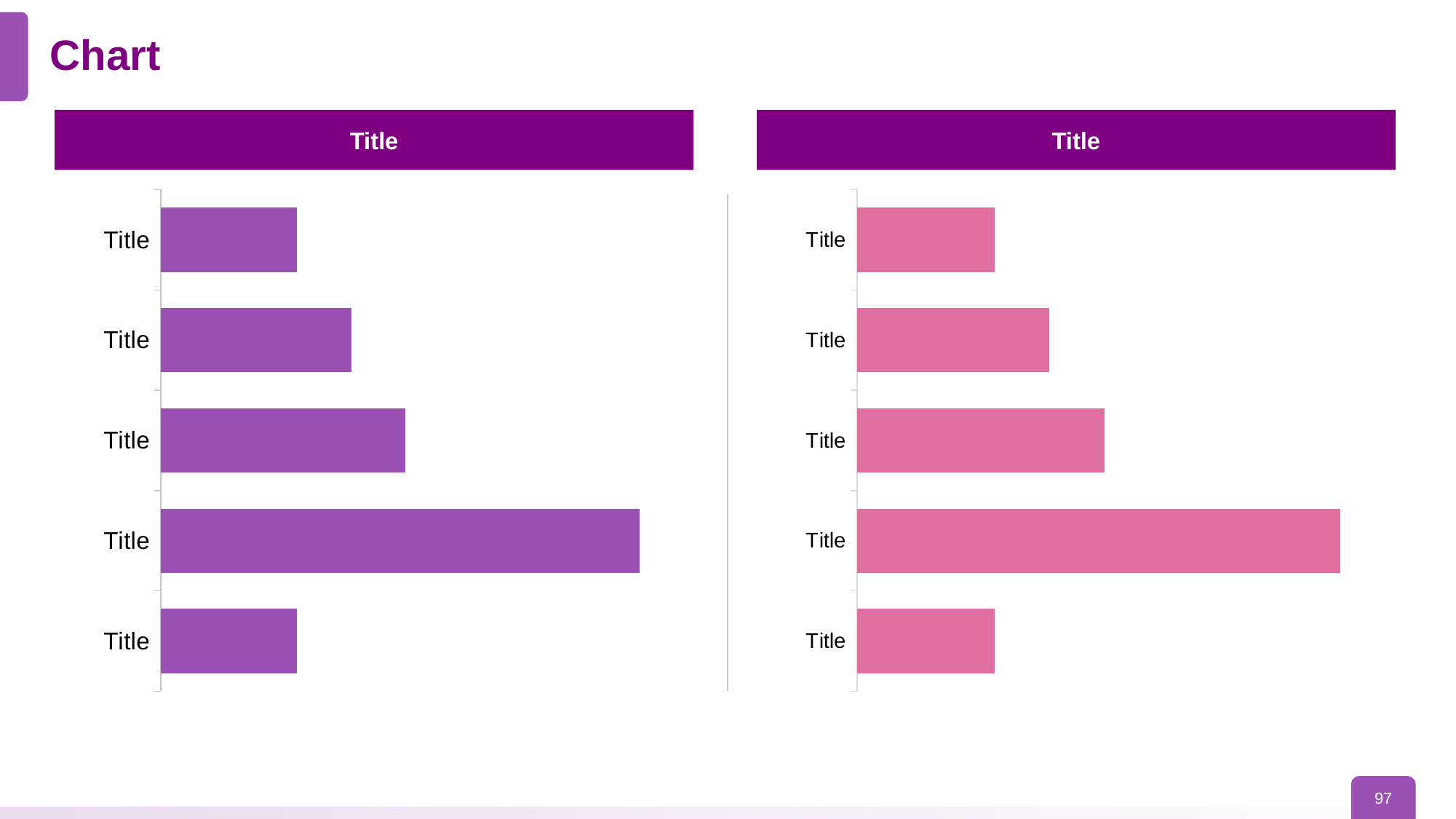

# Chart
Title
Title

### Chart

| Category | Series 1 |
|---|---|
| Title | 0.25 |
| Title | 0.88 |
| Title | 0.45 |
| Title | 0.35 |
| Title | 0.25 |

### Chart

| Category | Series 1 |
|---|---|
| Title | 0.25 |
| Title | 0.88 |
| Title | 0.45 |
| Title | 0.35 |
| Title | 0.25 |
97